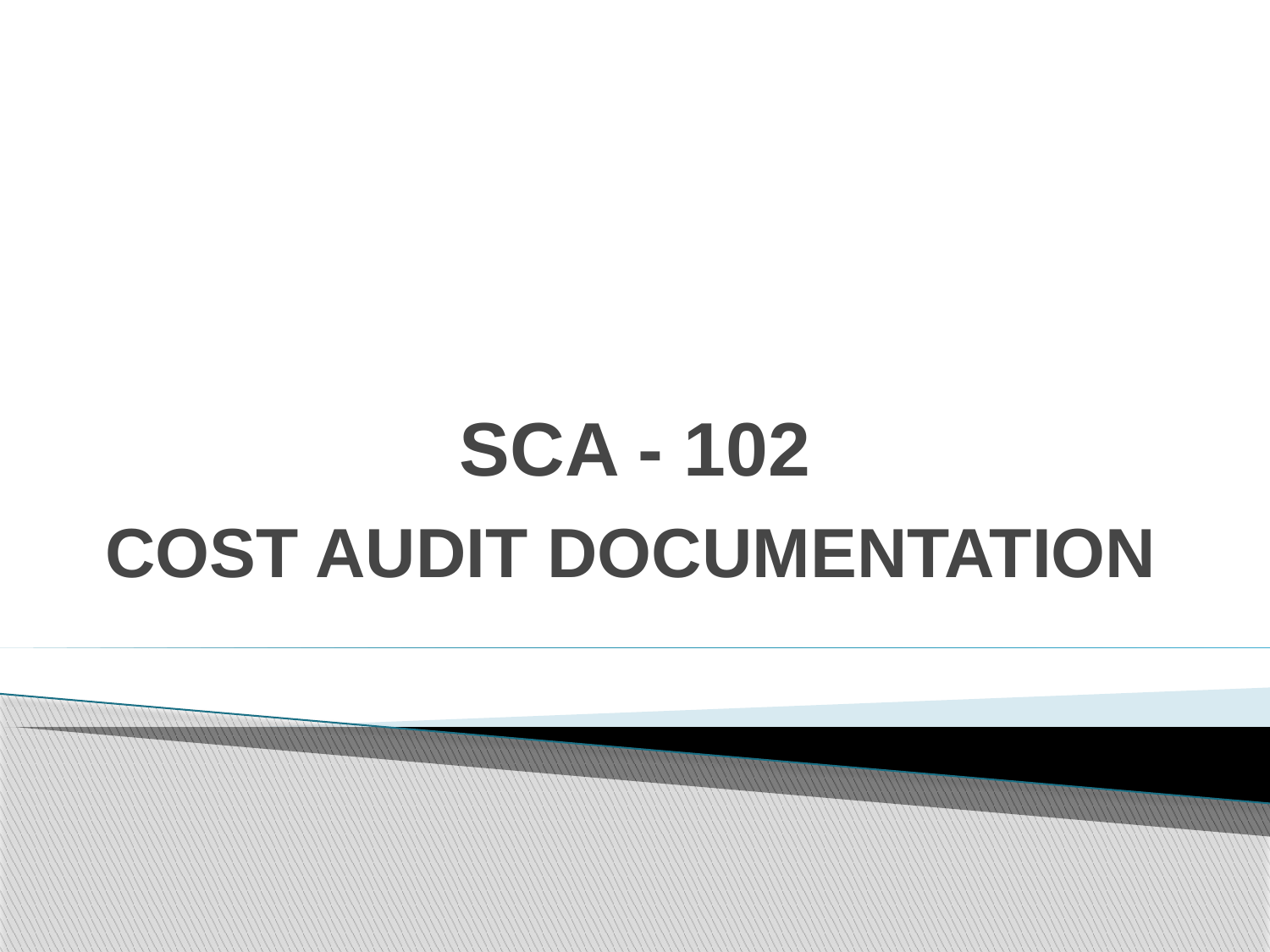

# SCA - 102
COST AUDIT DOCUMENTATION